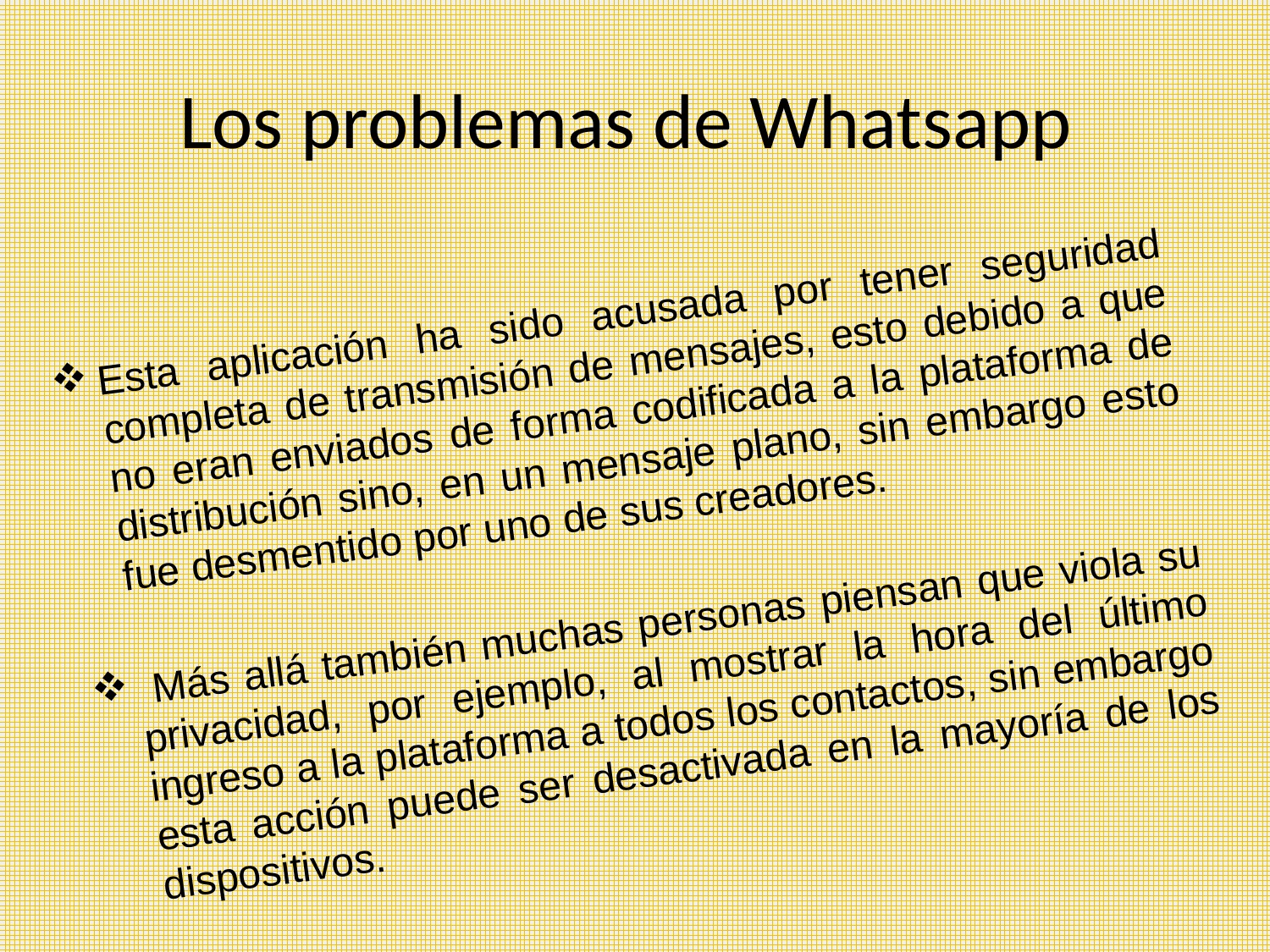

# Los problemas de Whatsapp

Esta aplicación ha sido acusada por tener seguridad completa de transmisión de mensajes, esto debido a que no eran enviados de forma codificada a la plataforma de distribución sino, en un mensaje plano, sin embargo esto fue desmentido por uno de sus creadores.

 Más allá también muchas personas piensan que viola su privacidad, por ejemplo, al mostrar la hora del último ingreso a la plataforma a todos los contactos, sin embargo esta acción puede ser desactivada en la mayoría de los dispositivos.